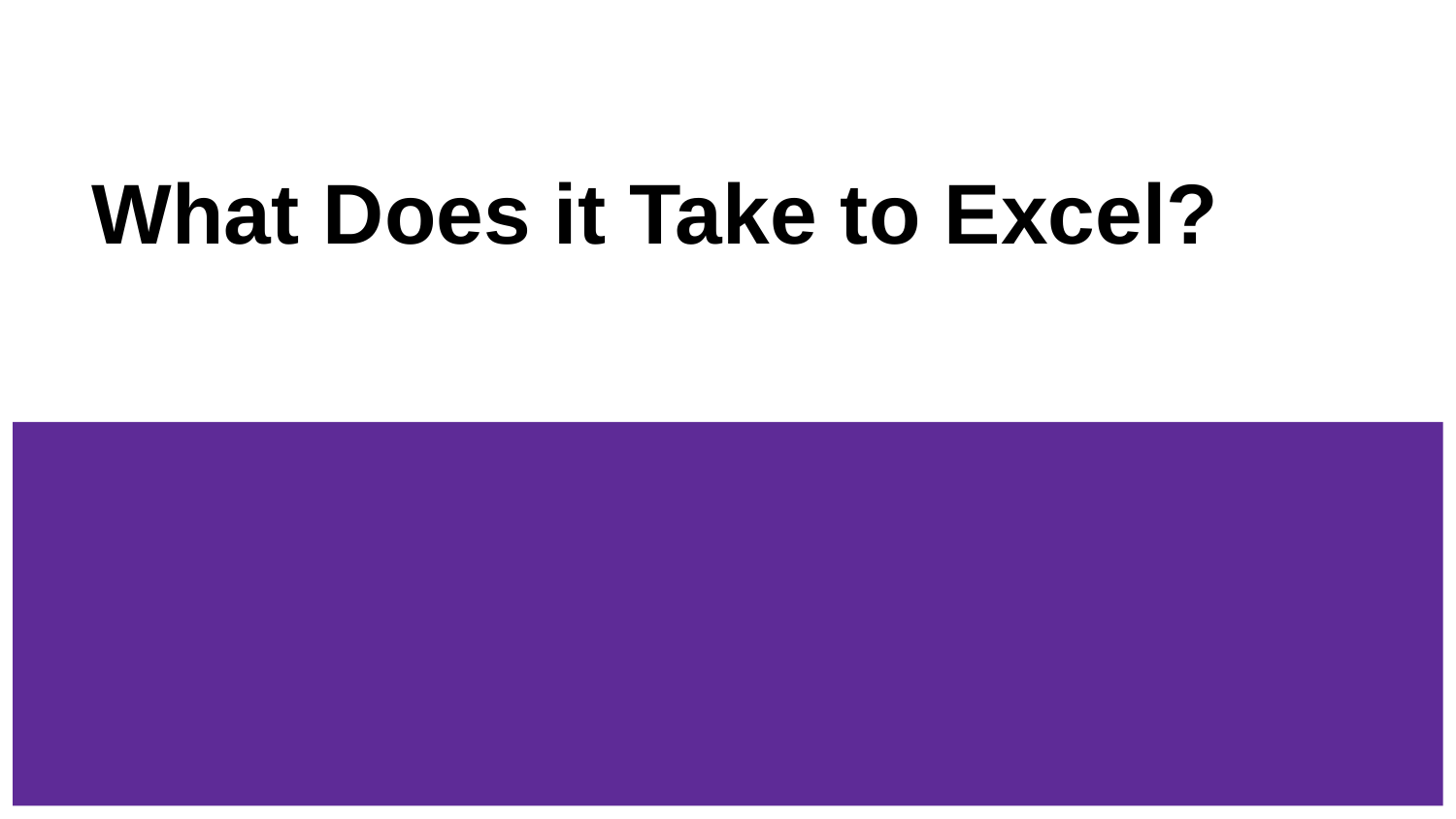

# What Does it Take to Excel?